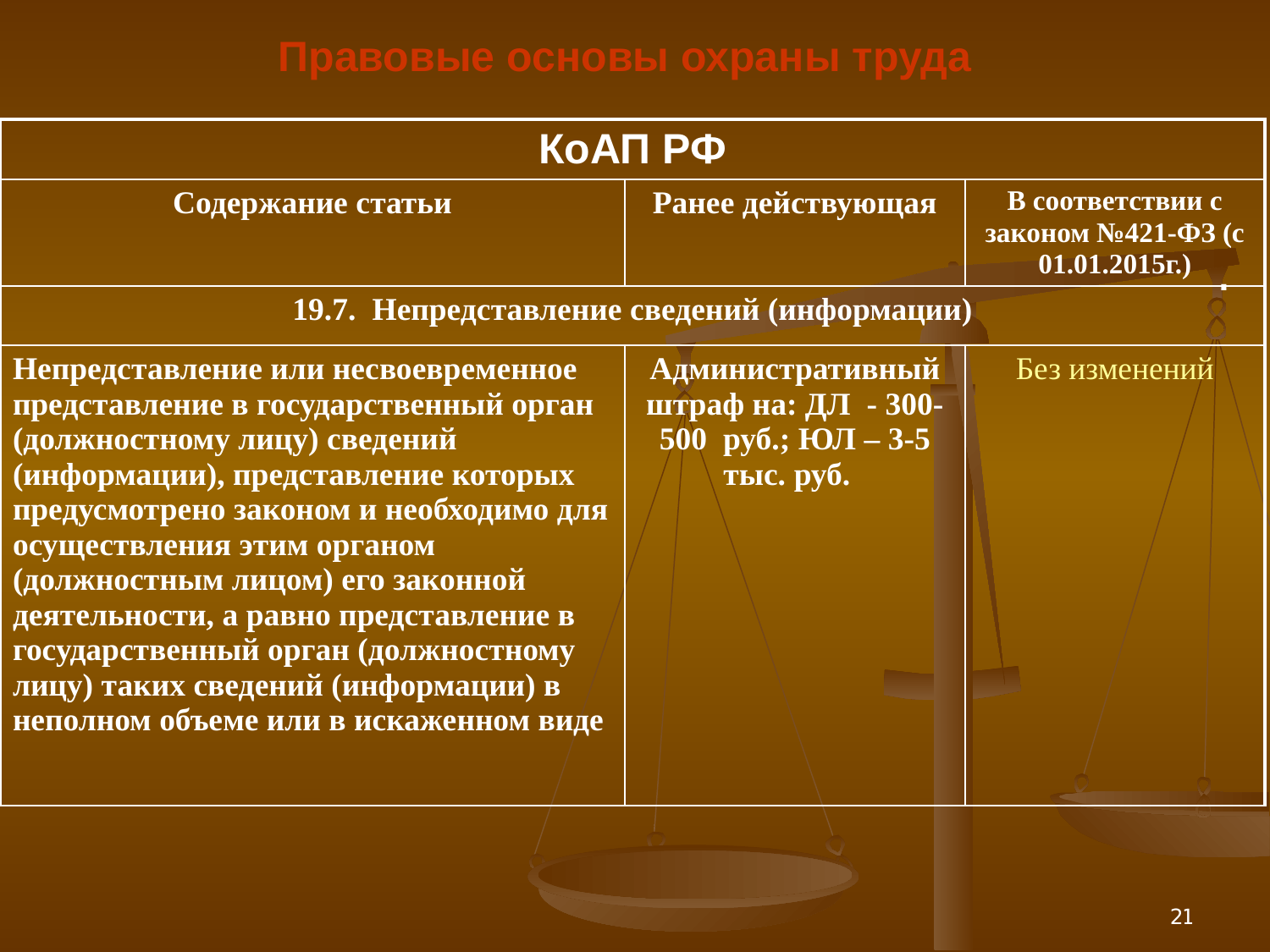

Правовые основы охраны труда
| КоАП РФ |  |  |
| --- | --- | --- |
| Содержание статьи | Ранее действующая | В соответствии с законом №421-ФЗ (с 01.01.2015г.) |
| 19.7. Непредставление сведений (информации) |  |  |
| Непредставление или несвоевременное представление в государственный орган (должностному лицу) сведений (информации), представление которых предусмотрено законом и необходимо для осуществления этим органом (должностным лицом) его законной деятельности, а равно представление в государственный орган (должностному лицу) таких сведений (информации) в неполном объеме или в искаженном виде | Административный штраф на: ДЛ - 300-500 руб.; ЮЛ – 3-5 тыс. руб. | Без изменений |
.
21